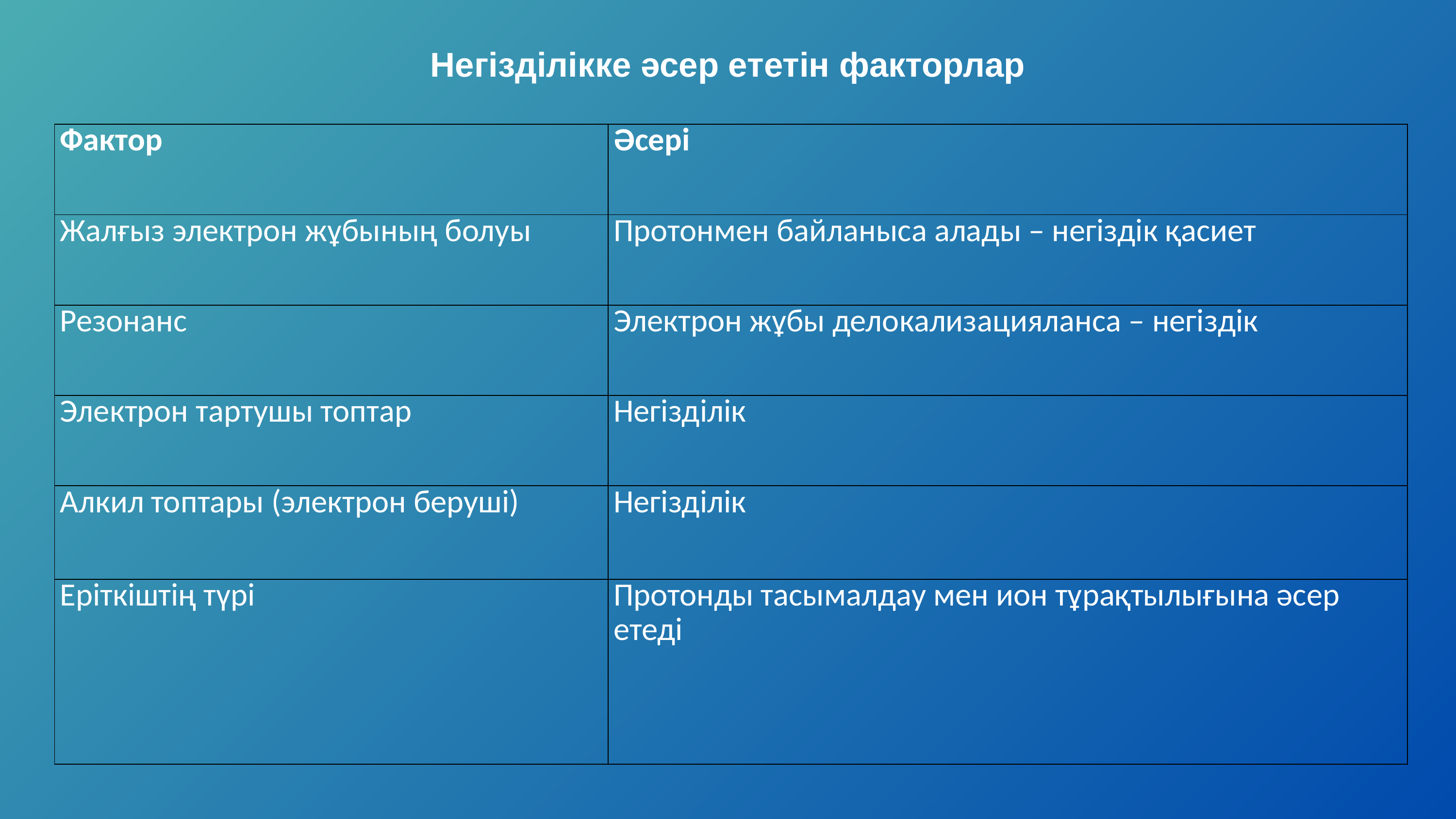

Негізділікке әсер ететін факторлар
| Фактор | Әсері |
| --- | --- |
| Жалғыз электрон жұбының болуы | Протонмен байланыса алады – негіздік қасиет |
| Резонанс | Электрон жұбы делокализацияланса – негіздік |
| Электрон тартушы топтар | Негізділік |
| Алкил топтары (электрон беруші) | Негізділік |
| Еріткіштің түрі | Протонды тасымалдау мен ион тұрақтылығына әсер етеді |